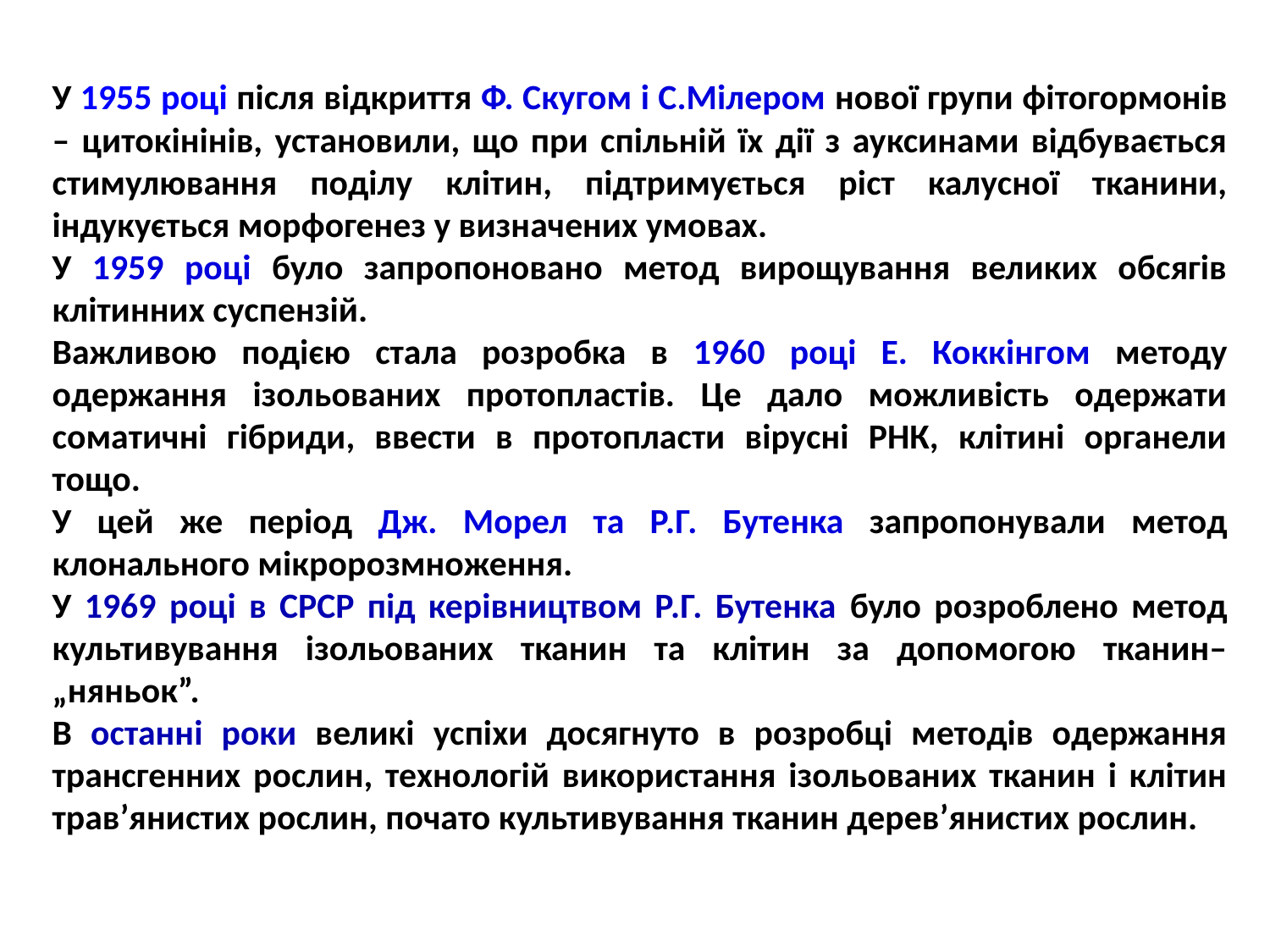

У 1955 році після відкриття Ф. Скугом і С.Мілером нової групи фітогормонів – цитокінінів, установили, що при спільній їх дії з ауксинами відбувається стимулювання поділу клітин, підтримується ріст калусної тканини, індукується морфогенез у визначених умовах.
У 1959 році було запропоновано метод вирощування великих обсягів клітинних суспензій.
Важливою подією стала розробка в 1960 році Е. Коккінгом методу одержання ізольованих протопластів. Це дало можливість одержати соматичні гібриди, ввести в протопласти вірусні РНК, клітині органели тощо.
У цей же період Дж. Морел та Р.Г. Бутенка запропонували метод клонального мікророзмноження.
У 1969 році в СРСР під керівництвом Р.Г. Бутенка було розроблено метод культивування ізольованих тканин та клітин за допомогою тканин–„няньок”.
В останні роки великі успіхи досягнуто в розробці методів одержання трансгенних рослин, технологій використання ізольованих тканин і клітин трав’янистих рослин, почато культивування тканин дерев’янистих рослин.